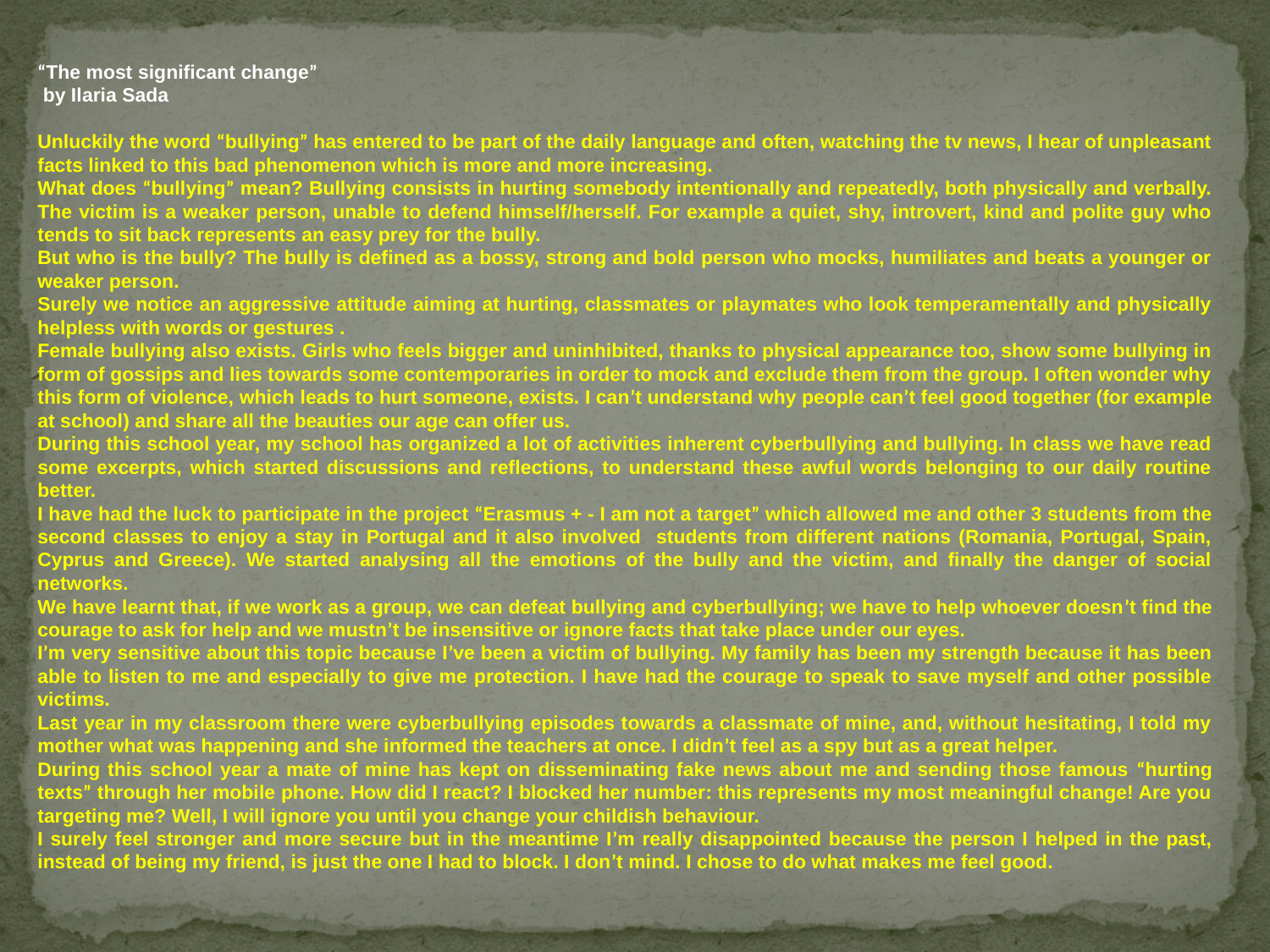

“The most significant change”
 by Ilaria Sada

Unluckily the word “bullying” has entered to be part of the daily language and often, watching the tv news, I hear of unpleasant facts linked to this bad phenomenon which is more and more increasing.
What does “bullying” mean? Bullying consists in hurting somebody intentionally and repeatedly, both physically and verbally. The victim is a weaker person, unable to defend himself/herself. For example a quiet, shy, introvert, kind and polite guy who tends to sit back represents an easy prey for the bully.
But who is the bully? The bully is defined as a bossy, strong and bold person who mocks, humiliates and beats a younger or weaker person.
Surely we notice an aggressive attitude aiming at hurting, classmates or playmates who look temperamentally and physically helpless with words or gestures .
Female bullying also exists. Girls who feels bigger and uninhibited, thanks to physical appearance too, show some bullying in form of gossips and lies towards some contemporaries in order to mock and exclude them from the group. I often wonder why this form of violence, which leads to hurt someone, exists. I can’t understand why people can’t feel good together (for example at school) and share all the beauties our age can offer us.
During this school year, my school has organized a lot of activities inherent cyberbullying and bullying. In class we have read some excerpts, which started discussions and reflections, to understand these awful words belonging to our daily routine better.
I have had the luck to participate in the project “Erasmus + - I am not a target” which allowed me and other 3 students from the second classes to enjoy a stay in Portugal and it also involved  students from different nations (Romania, Portugal, Spain, Cyprus and Greece). We started analysing all the emotions of the bully and the victim, and finally the danger of social networks.
We have learnt that, if we work as a group, we can defeat bullying and cyberbullying; we have to help whoever doesn’t find the courage to ask for help and we mustn’t be insensitive or ignore facts that take place under our eyes.
I’m very sensitive about this topic because I’ve been a victim of bullying. My family has been my strength because it has been able to listen to me and especially to give me protection. I have had the courage to speak to save myself and other possible victims.
Last year in my classroom there were cyberbullying episodes towards a classmate of mine, and, without hesitating, I told my mother what was happening and she informed the teachers at once. I didn’t feel as a spy but as a great helper.
During this school year a mate of mine has kept on disseminating fake news about me and sending those famous “hurting texts” through her mobile phone. How did I react? I blocked her number: this represents my most meaningful change! Are you targeting me? Well, I will ignore you until you change your childish behaviour.
I surely feel stronger and more secure but in the meantime I’m really disappointed because the person I helped in the past, instead of being my friend, is just the one I had to block. I don’t mind. I chose to do what makes me feel good.